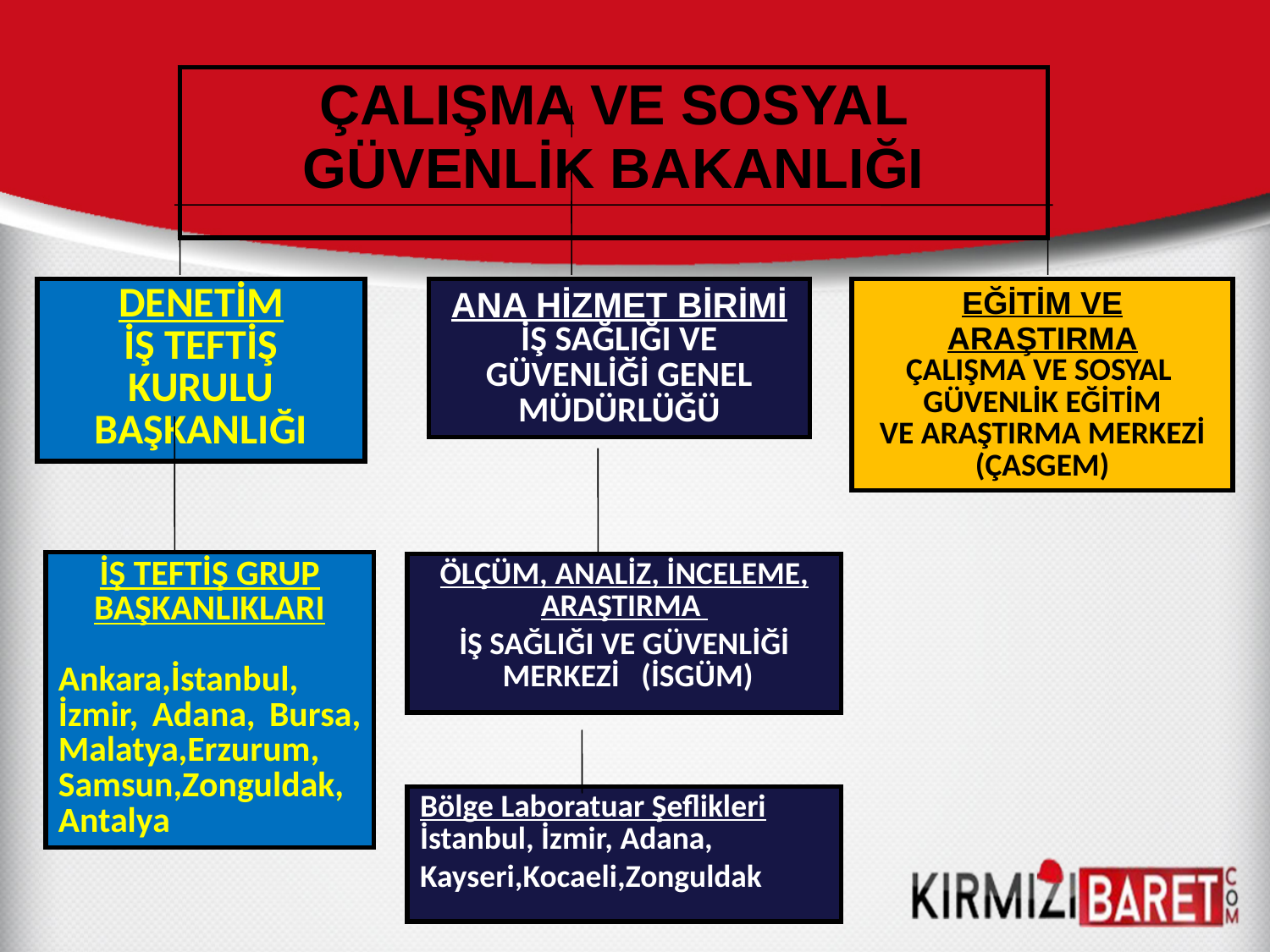

| ÇALIŞMA VE SOSYAL GÜVENLİK BAKANLIĞI |
| --- |

| DENETİM İŞ TEFTİŞ KURULU BAŞKANLIĞI |
| --- |
| ANA HİZMET BİRİMİ İŞ SAĞLIĞI VE GÜVENLİĞİ GENEL MÜDÜRLÜĞÜ |
| --- |
| EĞİTİM VE ARAŞTIRMA ÇALIŞMA VE SOSYAL GÜVENLİK EĞİTİM VE ARAŞTIRMA MERKEZİ (ÇASGEM) |
| --- |

| İŞ TEFTİŞ GRUP BAŞKANLIKLARI Ankara,İstanbul, İzmir, Adana, Bursa, Malatya,Erzurum, Samsun,Zonguldak,Antalya |
| --- |
| ÖLÇÜM, ANALİZ, İNCELEME, ARAŞTIRMA İŞ SAĞLIĞI VE GÜVENLİĞİ MERKEZİ (İSGÜM) |
| --- |

| Bölge Laboratuar Şeflikleri İstanbul, İzmir, Adana, Kayseri,Kocaeli,Zonguldak |
| --- |